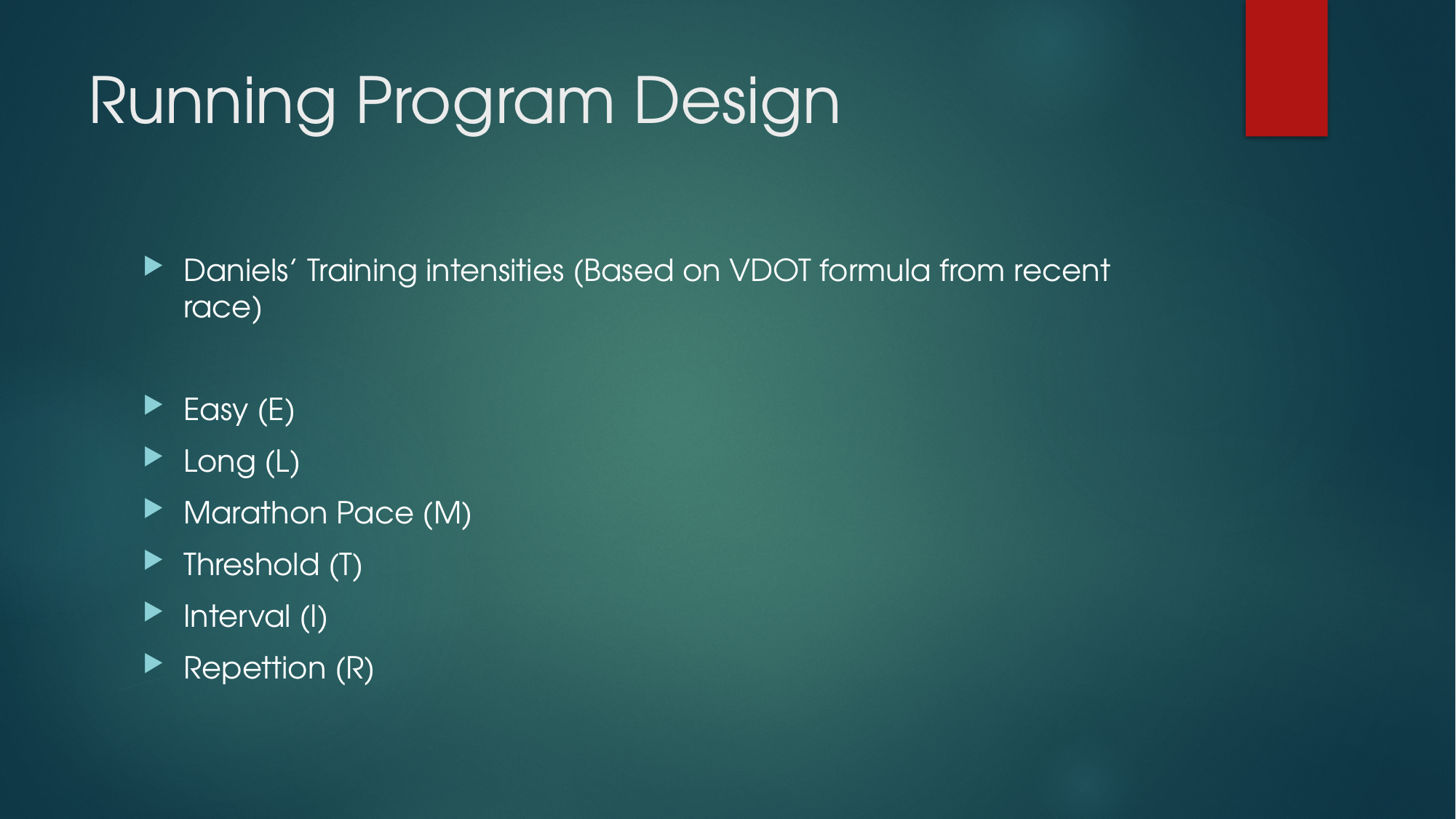

# Running Program Design
Daniels’ Training intensities (Based on VDOT formula from recent race)

Easy (E)
Long (L)
Marathon Pace (M)
Threshold (T)
Interval (I)
Repettion (R)